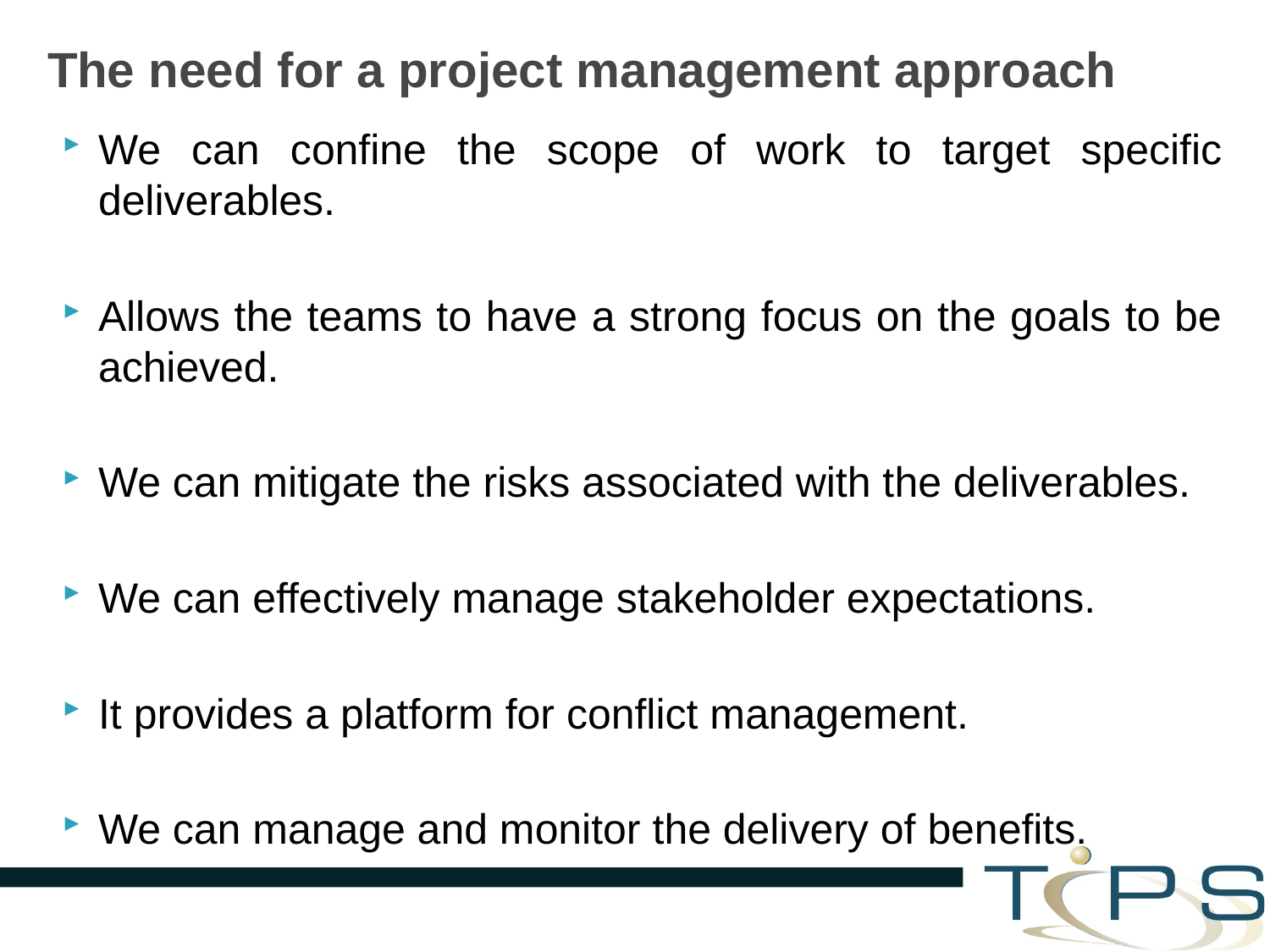

# The need for a project management approach
We can confine the scope of work to target specific deliverables.

Allows the teams to have a strong focus on the goals to be achieved.

We can mitigate the risks associated with the deliverables.

We can effectively manage stakeholder expectations.

It provides a platform for conflict management.

We can manage and monitor the delivery of benefits.